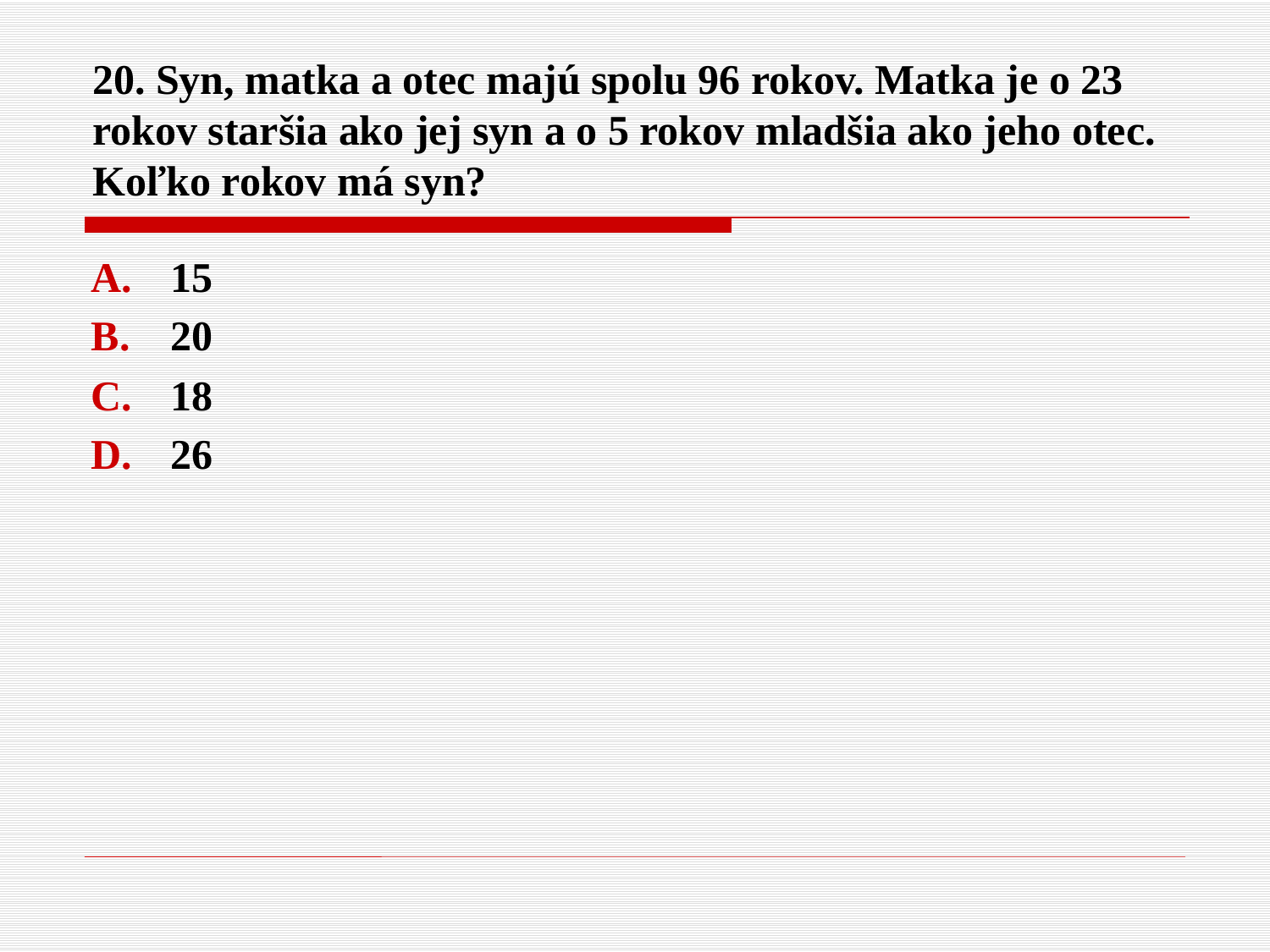

# 20. Syn, matka a otec majú spolu 96 rokov. Matka je o 23 rokov staršia ako jej syn a o 5 rokov mladšia ako jeho otec. Koľko rokov má syn?
15
20
18
26